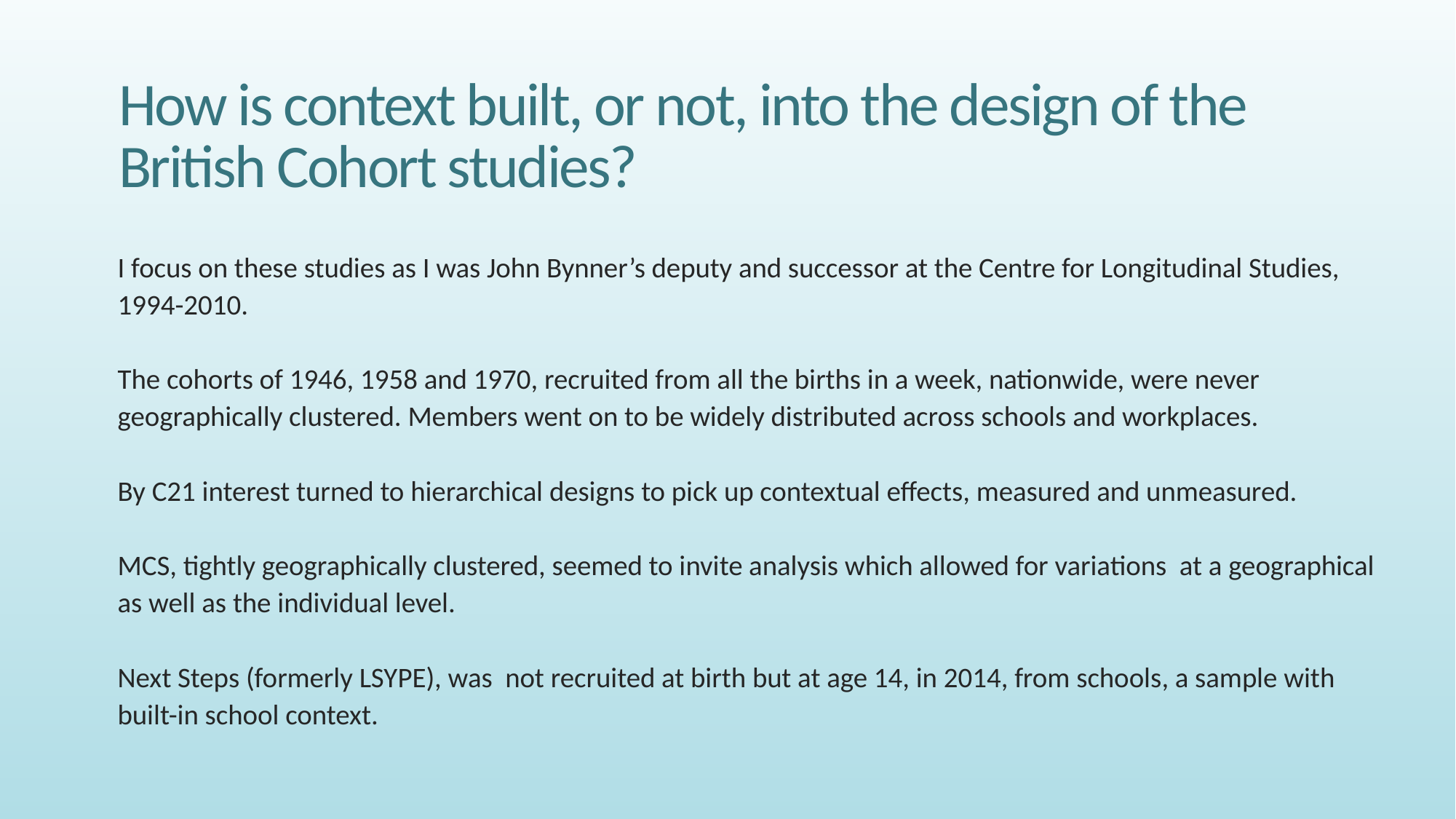

# How is context built, or not, into the design of the British Cohort studies?
I focus on these studies as I was John Bynner’s deputy and successor at the Centre for Longitudinal Studies, 1994-2010.

The cohorts of 1946, 1958 and 1970, recruited from all the births in a week, nationwide, were never geographically clustered. Members went on to be widely distributed across schools and workplaces.

By C21 interest turned to hierarchical designs to pick up contextual effects, measured and unmeasured.

MCS, tightly geographically clustered, seemed to invite analysis which allowed for variations  at a geographical  as well as the individual level.

Next Steps (formerly LSYPE), was  not recruited at birth but at age 14, in 2014, from schools, a sample with built-in school context.